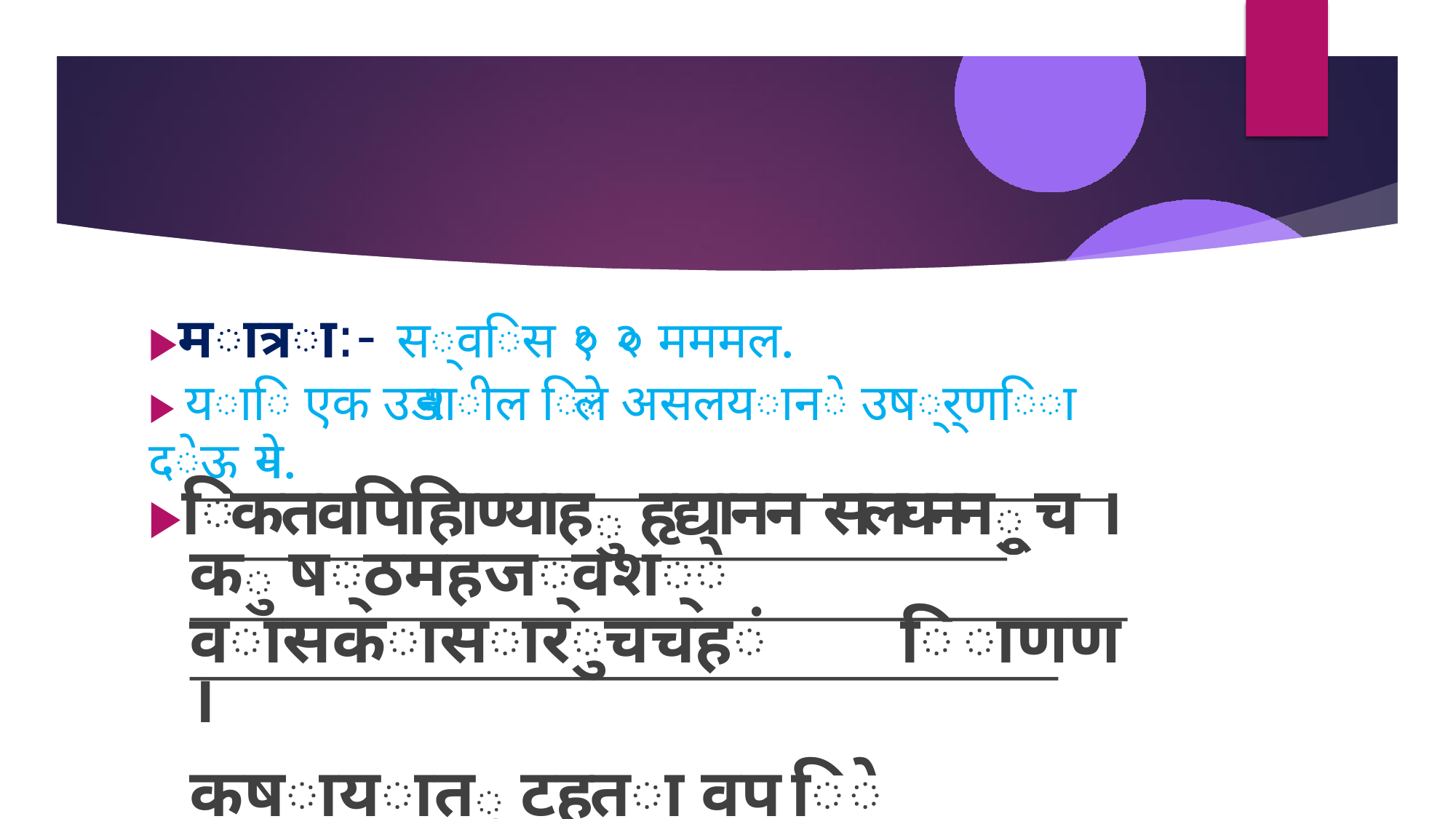

▶मात्रा:- स्विस १० २० मममल.
▶ याि एक उडनशील िेल असलयाने उष्र्णिा देऊ  नये.
▶िकतवपिहिाण्याहु हृद्यानन सलघननूु	च ।
कु ष्ठमहज्वश्े 	वासकासारुचचहं	िाणण ।
कषायातु टहता वपिे स्वादपु	ाकिसाटहमा ।  लध्वी मण्डू कपणी तु… ॥ स.ु	स.ू	४६०